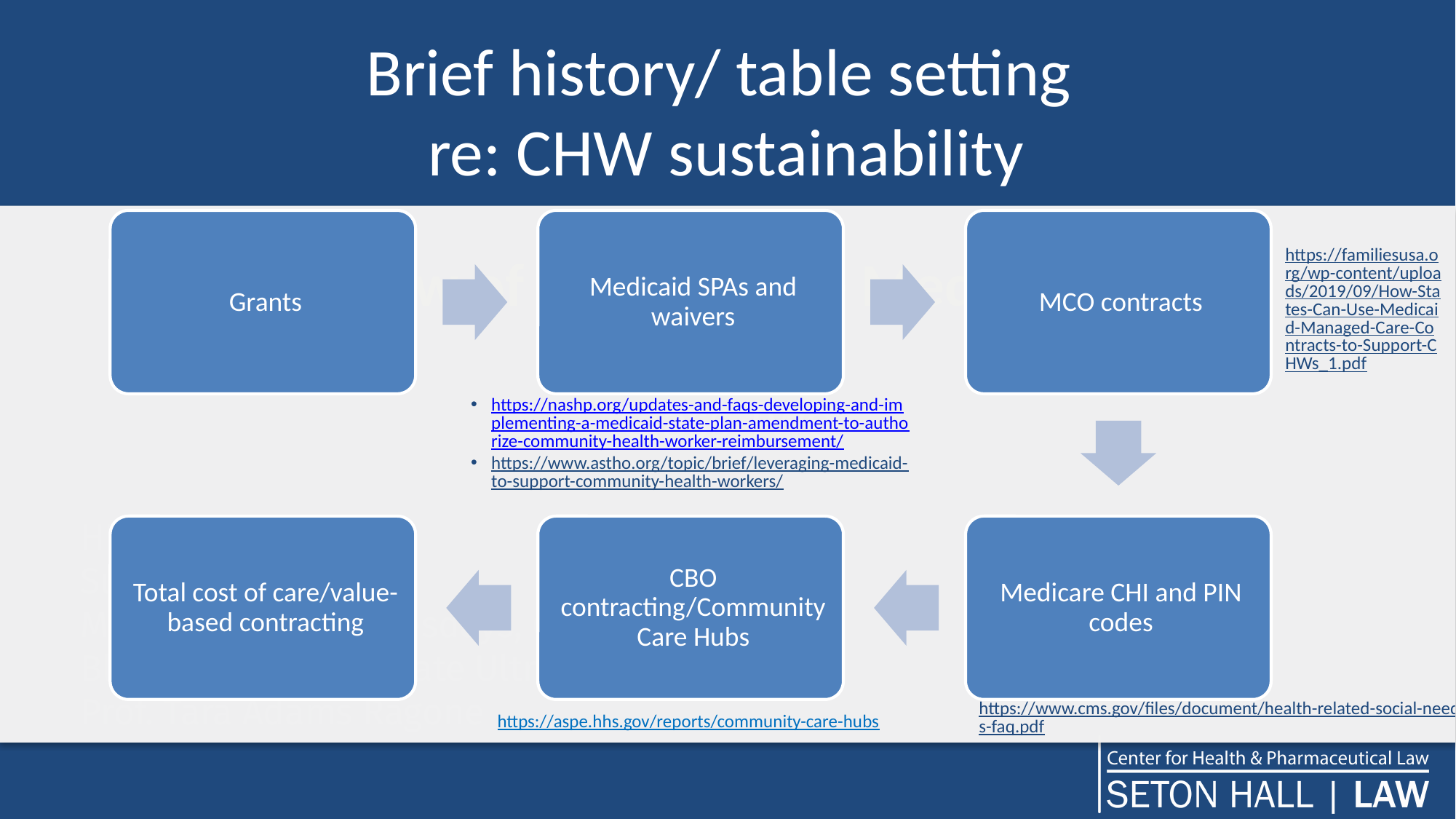

# Brief history/ table setting re: CHW sustainability
Grants

Medicaid SPAs and waivers

MCO contracts

Medicare CHI and PIN codes

CBO contracting/Community Care Hubs

Total cost of care/value-based contracting

https://familiesusa.org/wp-content/uploads/2019/09/How-States-Can-Use-Medicaid-Managed-Care-Contracts-to-Support-CHWs_1.pdf
https://nashp.org/updates-and-faqs-developing-and-implementing-a-medicaid-state-plan-amendment-to-authorize-community-health-worker-reimbursement/
https://www.astho.org/topic/brief/leveraging-medicaid-to-support-community-health-workers/
https://www.cms.gov/files/document/health-related-social-needs-faq.pdf
https://aspe.hhs.gov/reports/community-care-hubs